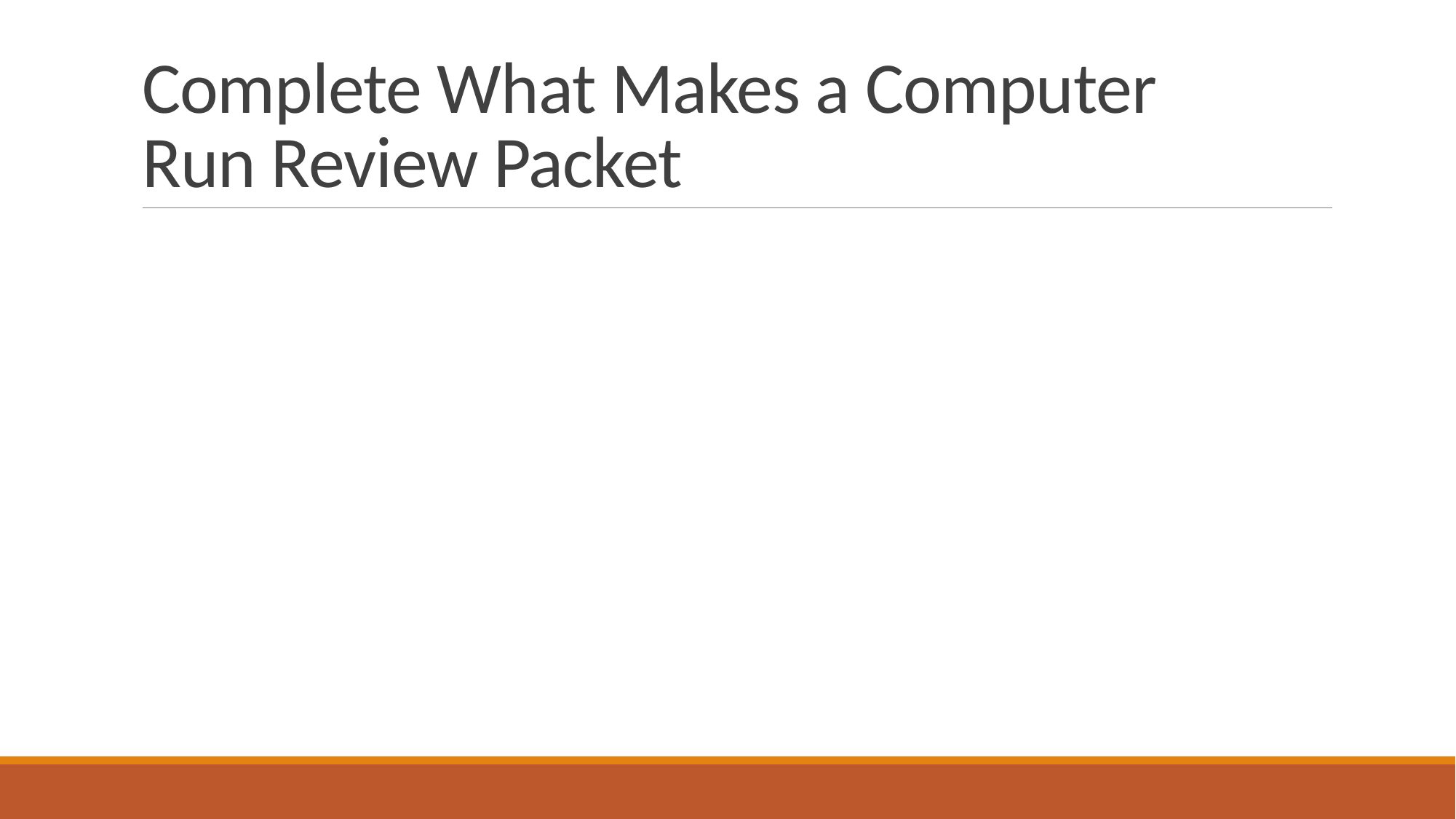

# Complete What Makes a Computer Run Review Packet